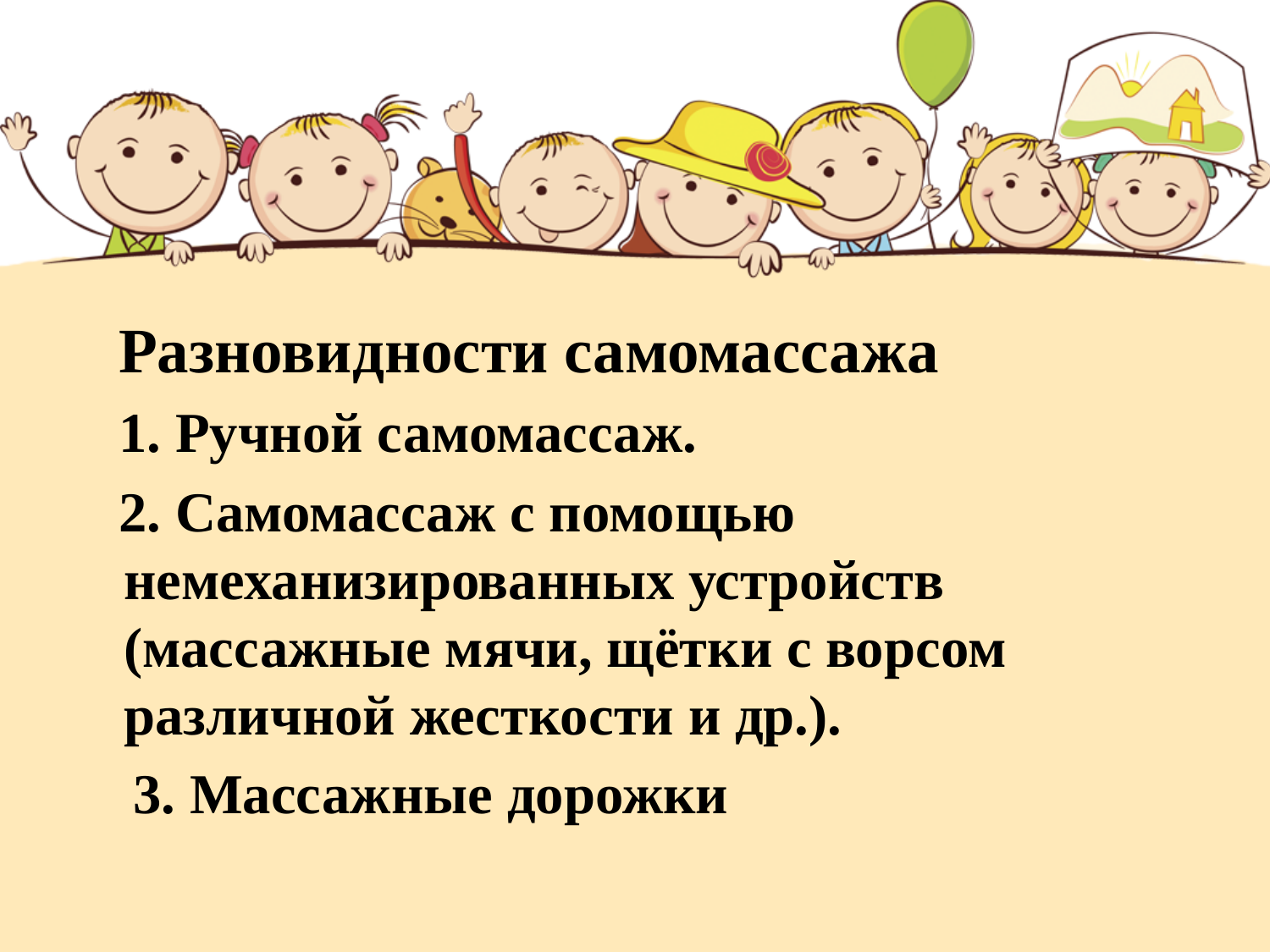

#

   Разновидности самомассажа
   1. Ручной самомассаж.
   2. Самомассаж с помощью   немеханизированных устройств (массажные мячи, щётки с ворсом различной жесткости и др.).
    3. Массажные дорожки